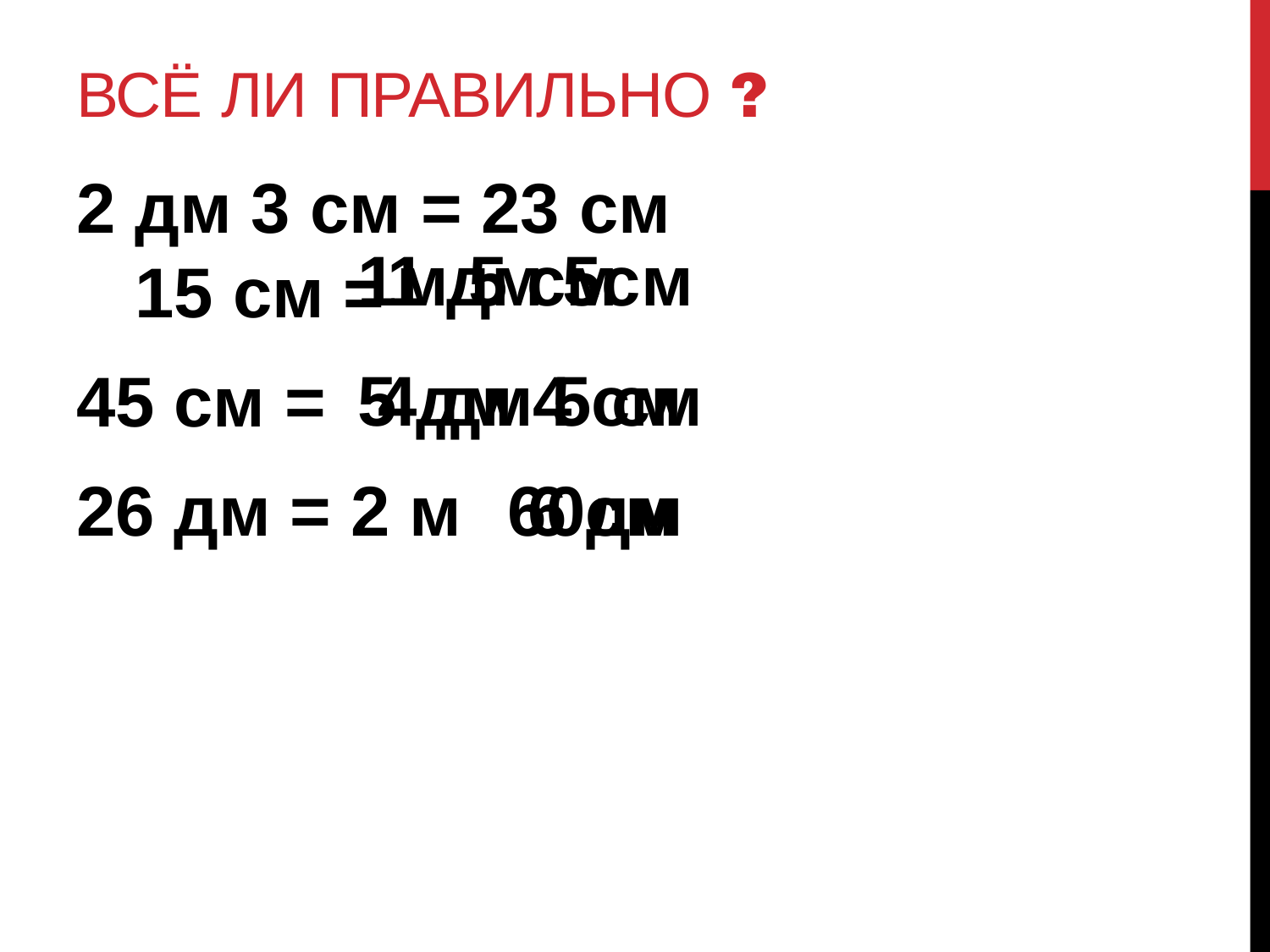

# Всё ли правильно ?
2 дм 3 см = 23 см                          15 см =
45 см =
26 дм = 2 м
| 1м 5 см |
| --- |
| 1 дм 5см |
| --- |
| 5 дм 4 см |
| --- |
| 4 дм 5 см |
| --- |
| 60см |
| --- |
| 6 дм |
| --- |